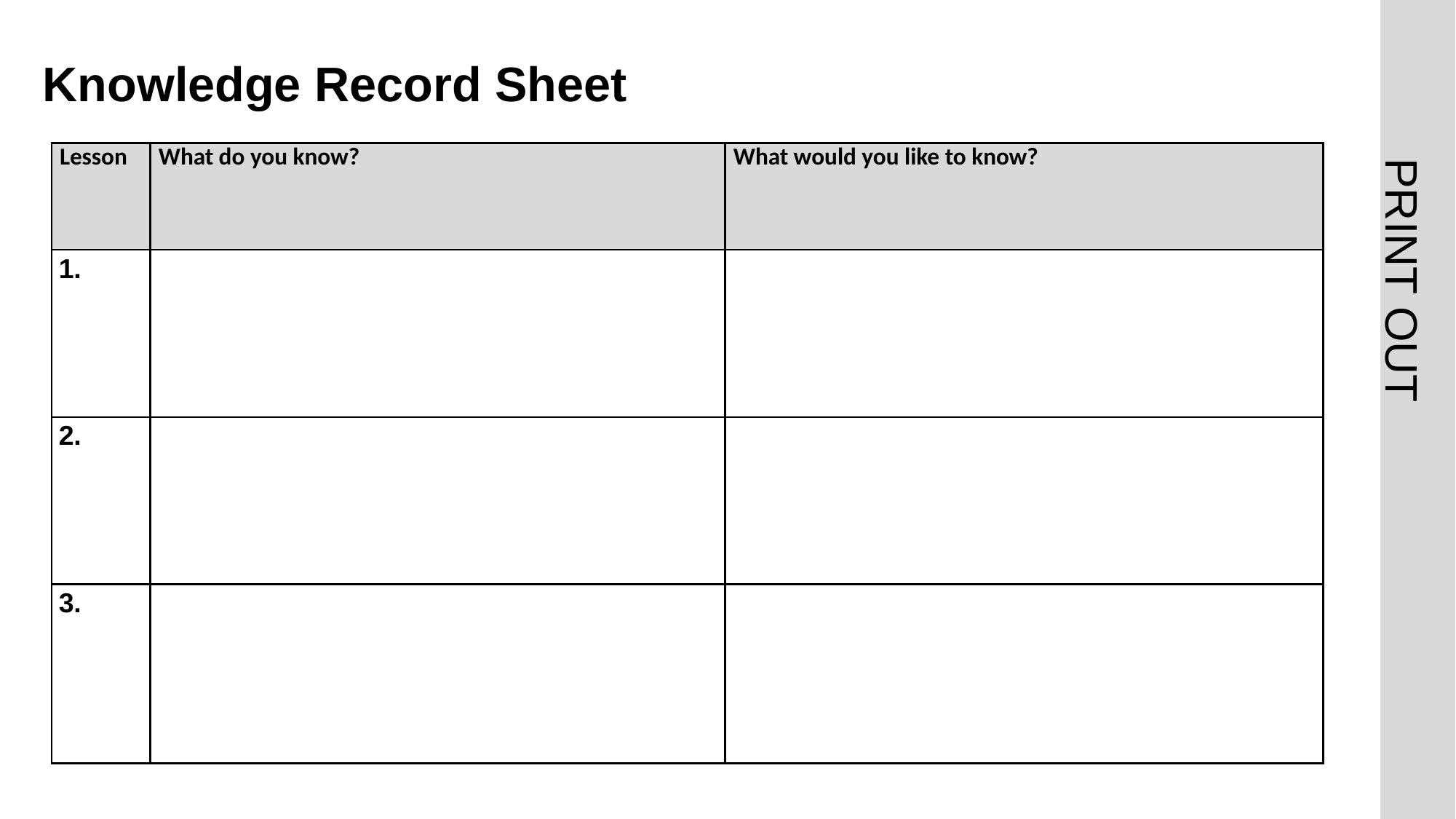

# Knowledge Record Sheet 1
| Lesson | What do you know? | What would you like to know? |
| --- | --- | --- |
| 1. |  |  |
| 2. |  |  |
| 3. |  |  |